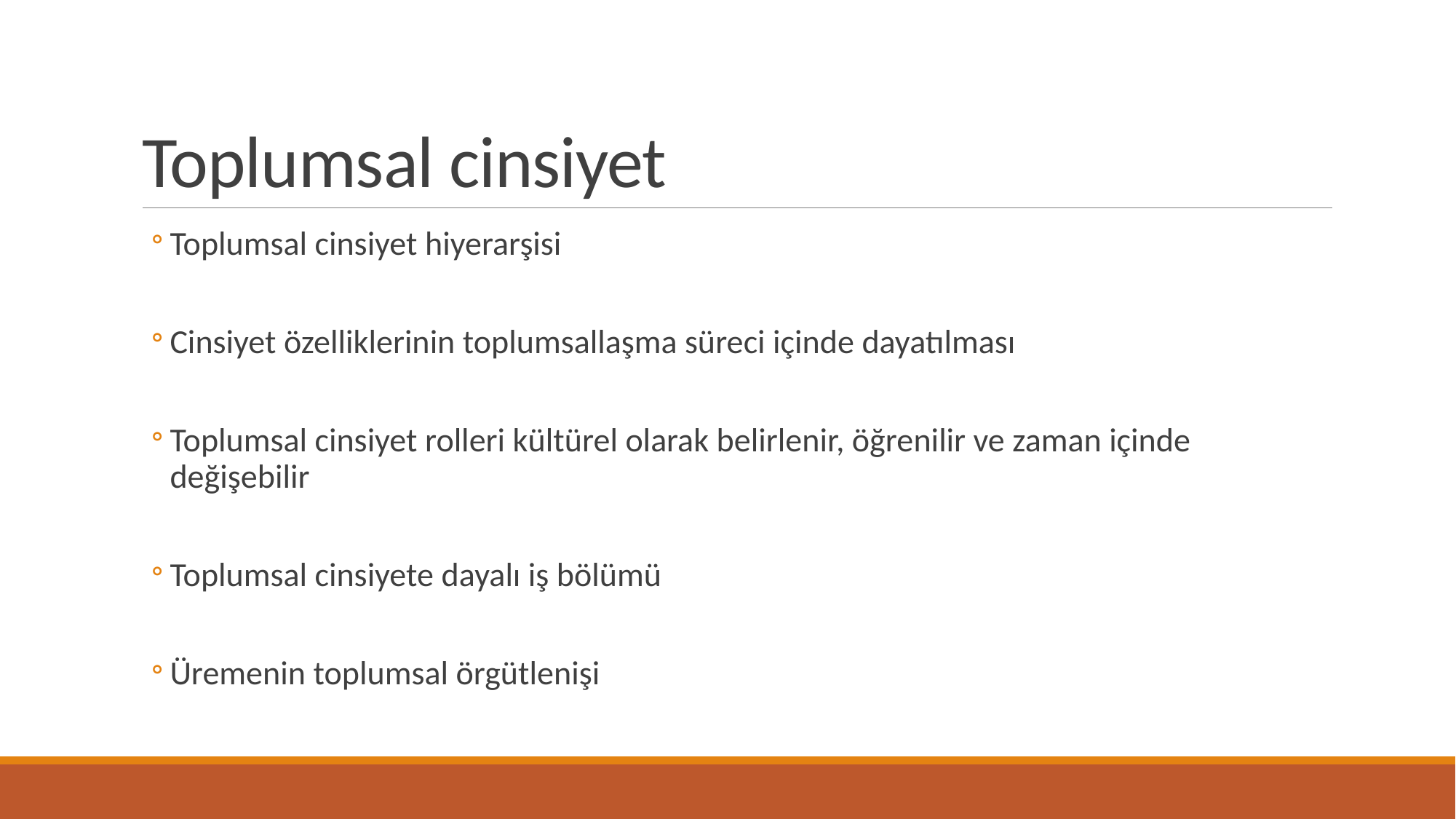

# Toplumsal cinsiyet
Toplumsal cinsiyet hiyerarşisi

Cinsiyet özelliklerinin toplumsallaşma süreci içinde dayatılması

Toplumsal cinsiyet rolleri kültürel olarak belirlenir, öğrenilir ve zaman içinde değişebilir

Toplumsal cinsiyete dayalı iş bölümü

Üremenin toplumsal örgütlenişi